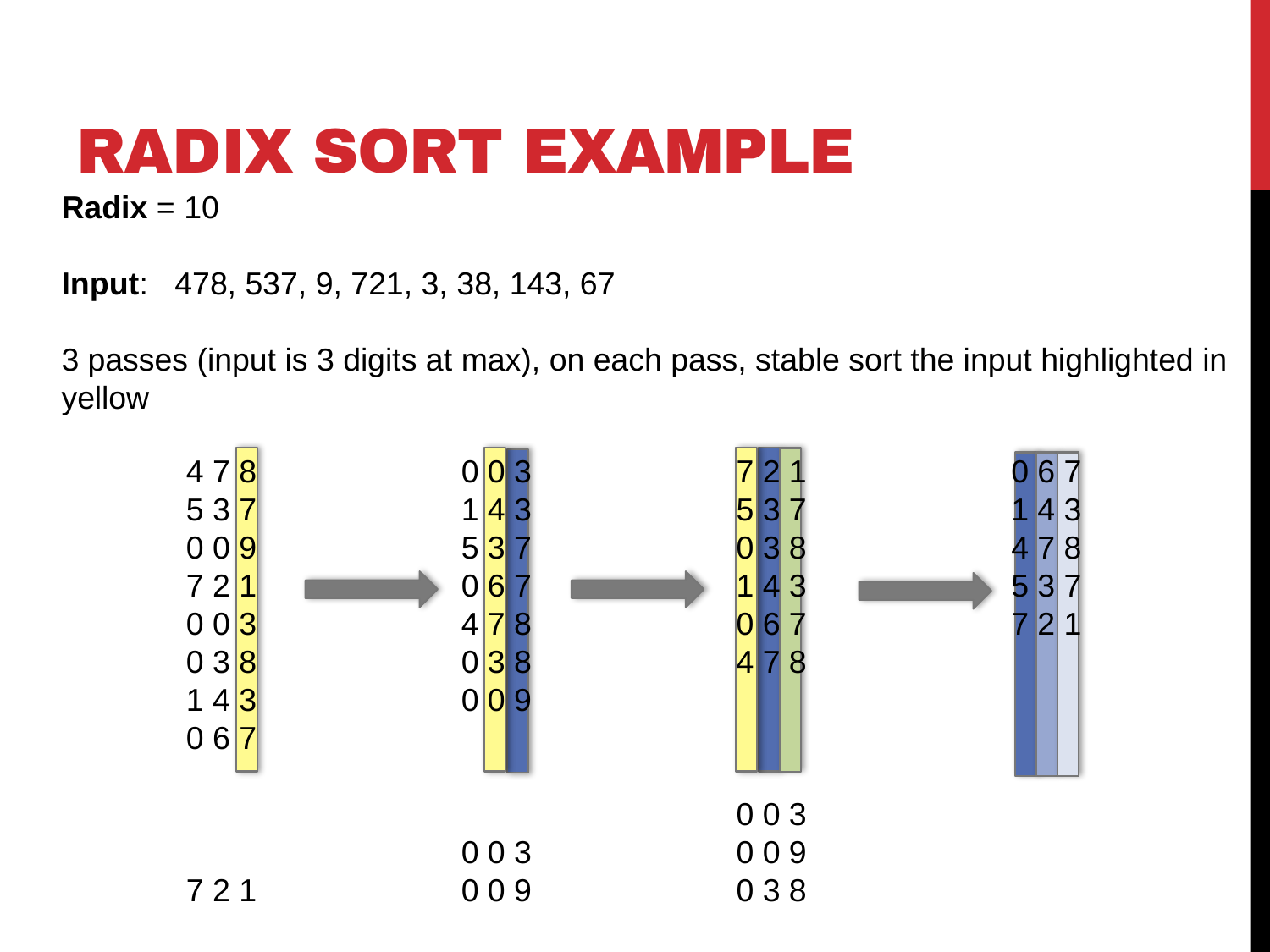

# Radix Sort Example
Radix = 10

Input:   478, 537, 9, 721, 3, 38, 143, 67

3 passes (input is 3 digits at max), on each pass, stable sort the input highlighted in yellow
4 7 8
5 3 7
0 0 9
7 2 1
0 0 3
0 3 8
1 4 3
0 6 7

7 2 1
0 0 3
1 4 3
5 3 7
0 6 7
4 7 8
0 3 8
0 0 9

0 0 3
0 0 9
7 2 1
5 3 7
0 3 8
1 4 3
0 6 7
4 7 8

0 0 3
0 0 9
0 3 8
0 6 7
1 4 3
4 7 8
5 3 7
7 2 1